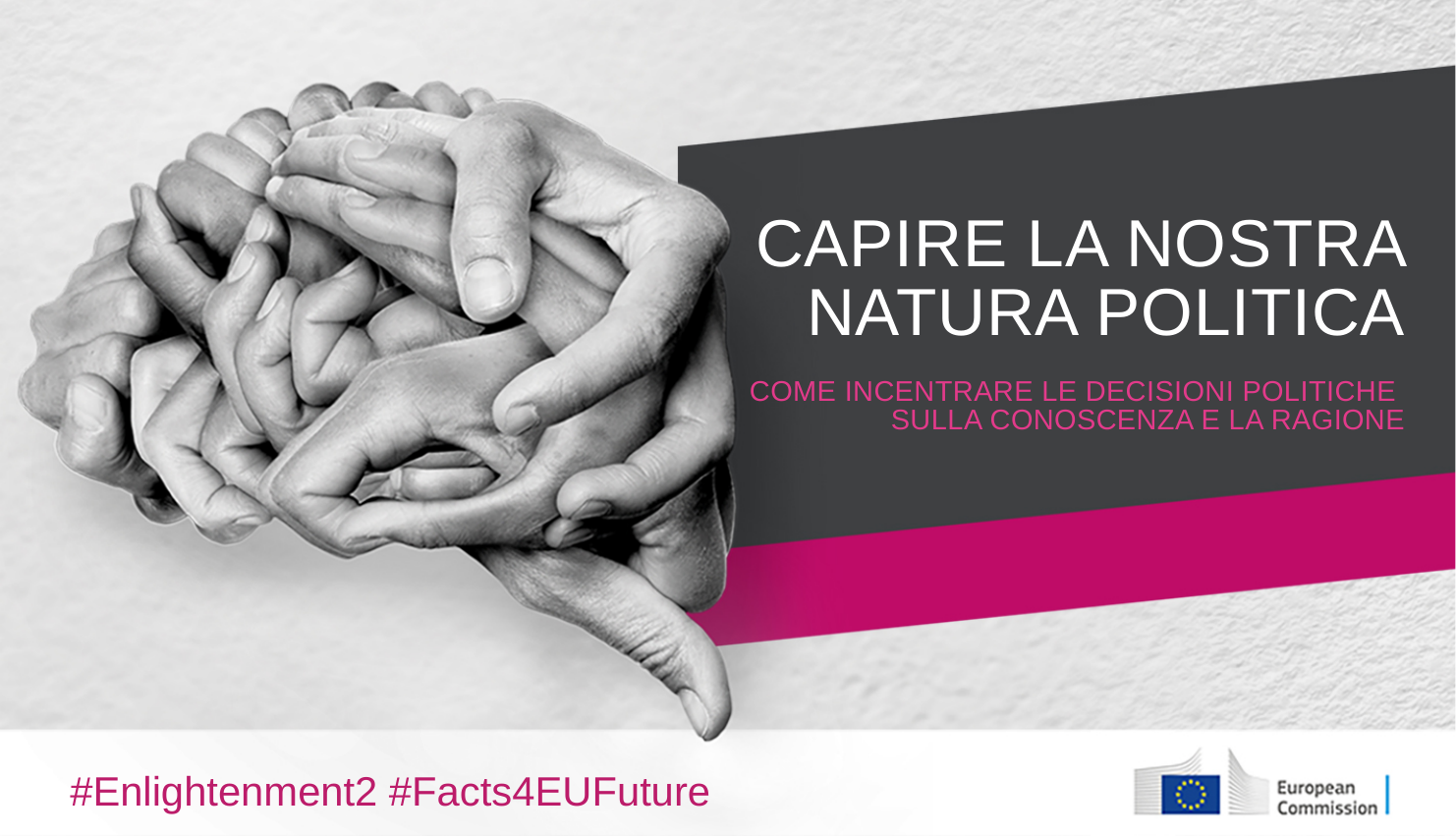

# CAPIRE LA NOSTRA NATURA POLITICA
COME INCENTRARE LE DECISIONI POLITICHE
SULLA CONOSCENZA E LA RAGIONE
#Enlightenment2 #Facts4EUFuture